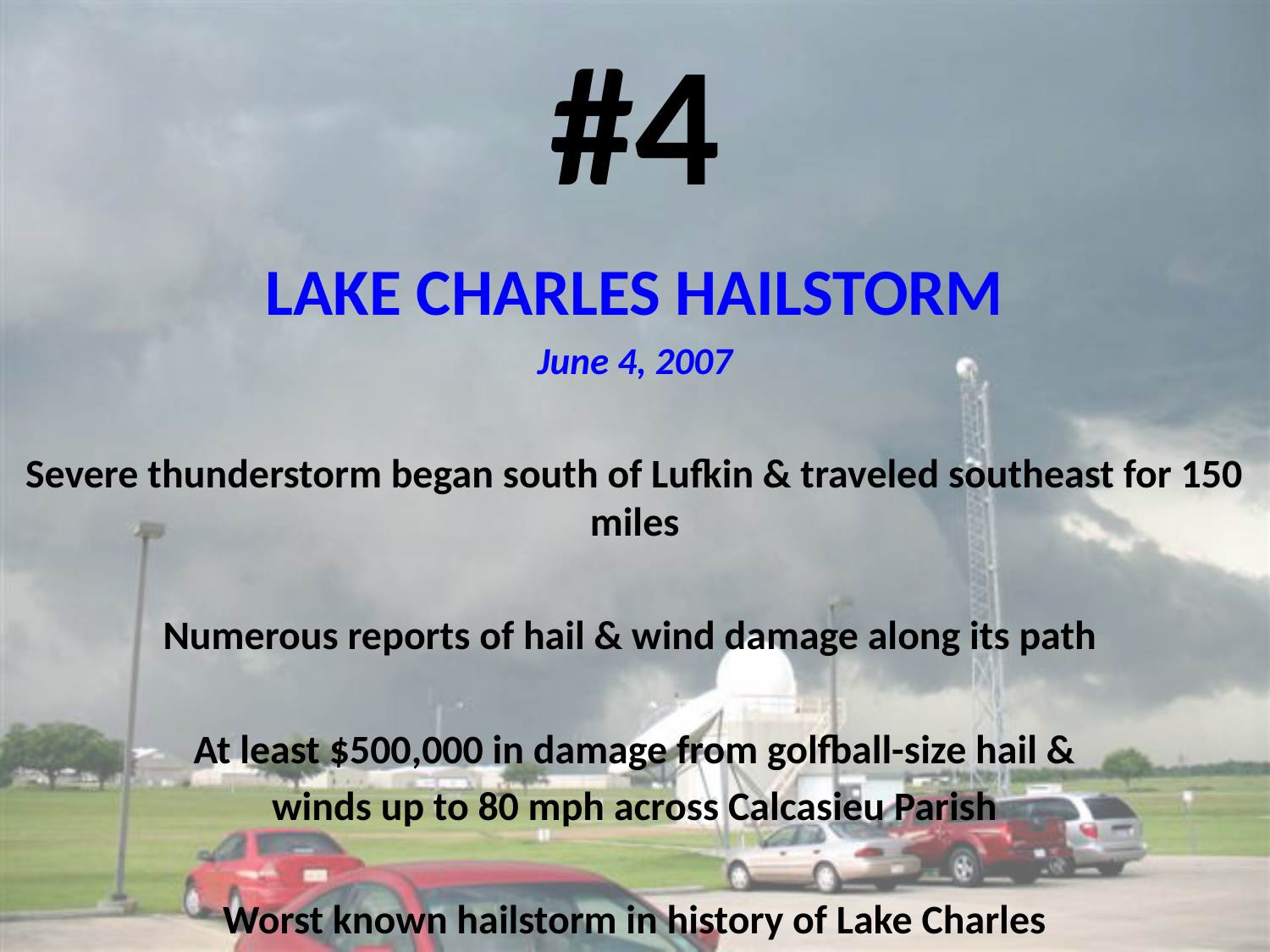

#4
LAKE CHARLES HAILSTORM
June 4, 2007

Severe thunderstorm began south of Lufkin & traveled southeast for 150 miles

Numerous reports of hail & wind damage along its path

At least $500,000 in damage from golfball-size hail &
winds up to 80 mph across Calcasieu Parish

Worst known hailstorm in history of Lake Charles